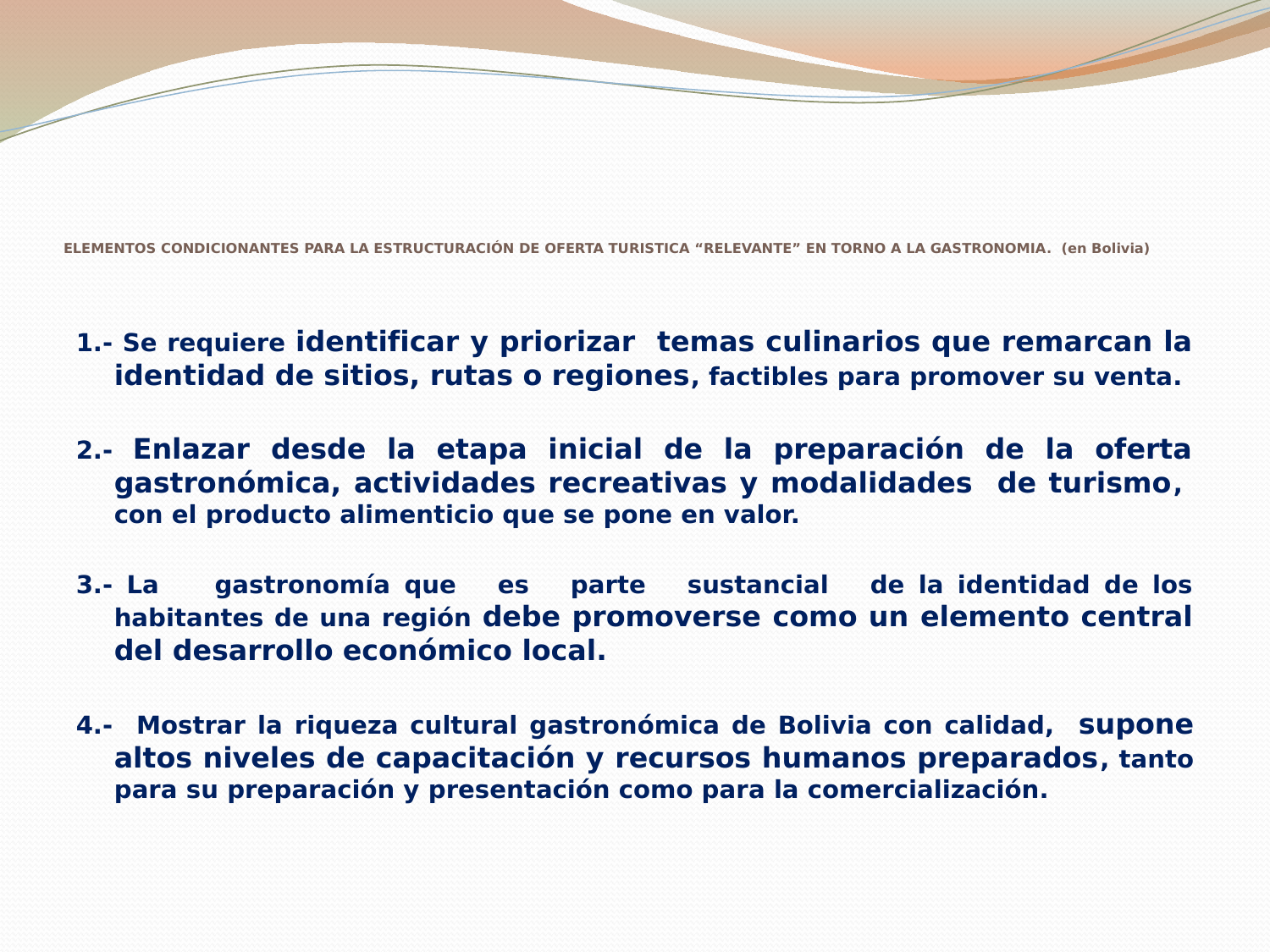

# ELEMENTOS CONDICIONANTES PARA LA ESTRUCTURACIÓN DE OFERTA TURISTICA “RELEVANTE” EN TORNO A LA GASTRONOMIA.  (en Bolivia)
1.- Se requiere identificar y priorizar  temas culinarios que remarcan la identidad de sitios, rutas o regiones, factibles para promover su venta.

2.- Enlazar desde la etapa inicial de la preparación de la oferta gastronómica, actividades recreativas y modalidades  de turismo,  con el producto alimenticio que se pone en valor.

3.- La    gastronomía que   es   parte   sustancial   de la identidad de los habitantes de una región debe promoverse como un elemento central del desarrollo económico local.

4.-  Mostrar la riqueza cultural gastronómica de Bolivia con calidad,  supone altos niveles de capacitación y recursos humanos preparados, tanto para su preparación y presentación como para la comercialización.